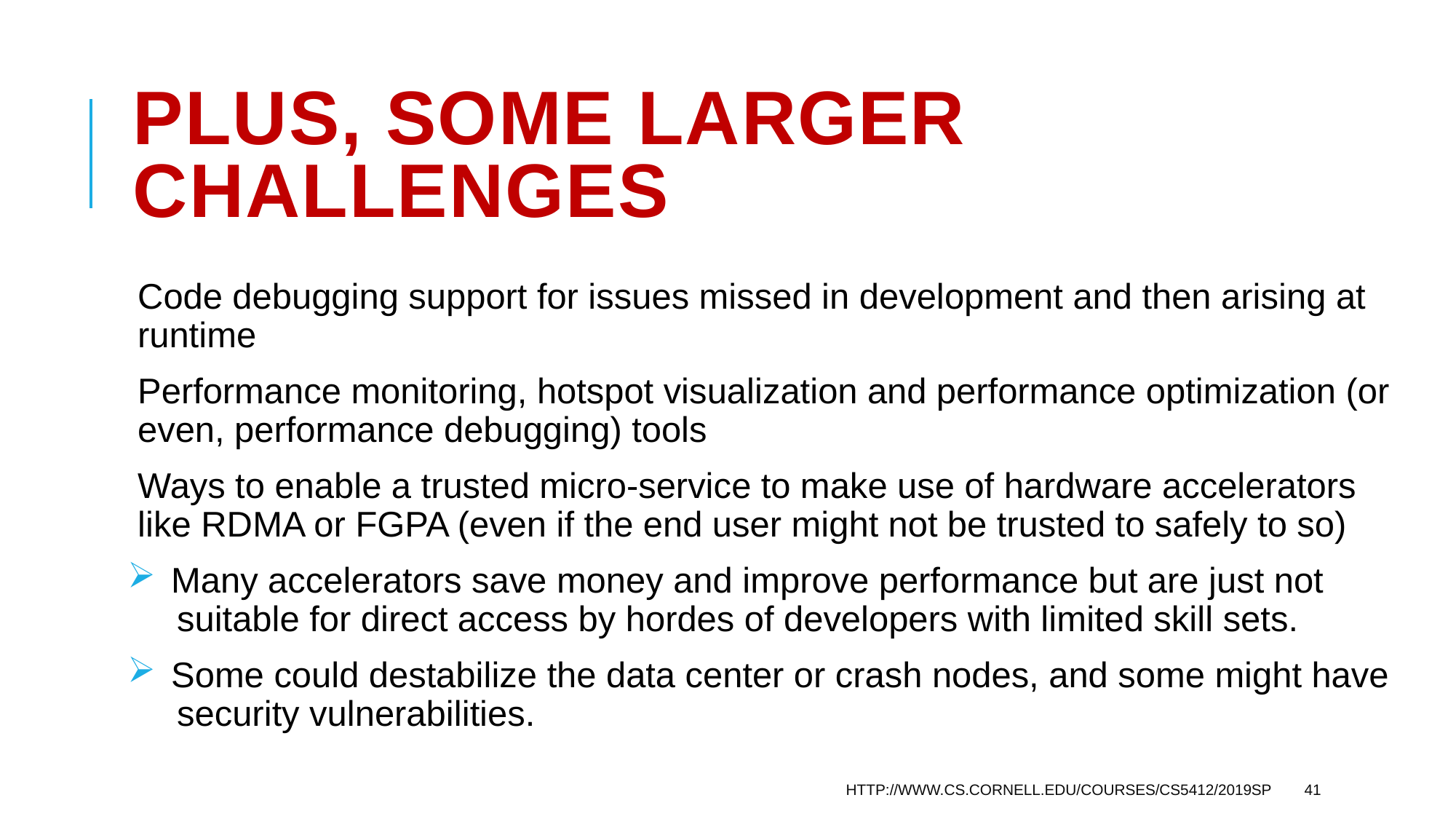

# Plus, some larger challenges
Code debugging support for issues missed in development and then arising at runtime
Performance monitoring, hotspot visualization and performance optimization (or even, performance debugging) tools
Ways to enable a trusted micro-service to make use of hardware accelerators like RDMA or FGPA (even if the end user might not be trusted to safely to so)
  Many accelerators save money and improve performance but are just not
    suitable for direct access by hordes of developers with limited skill sets.
  Some could destabilize the data center or crash nodes, and some might have
    security vulnerabilities.

http://www.cs.cornell.edu/courses/cs5412/2019sp
41